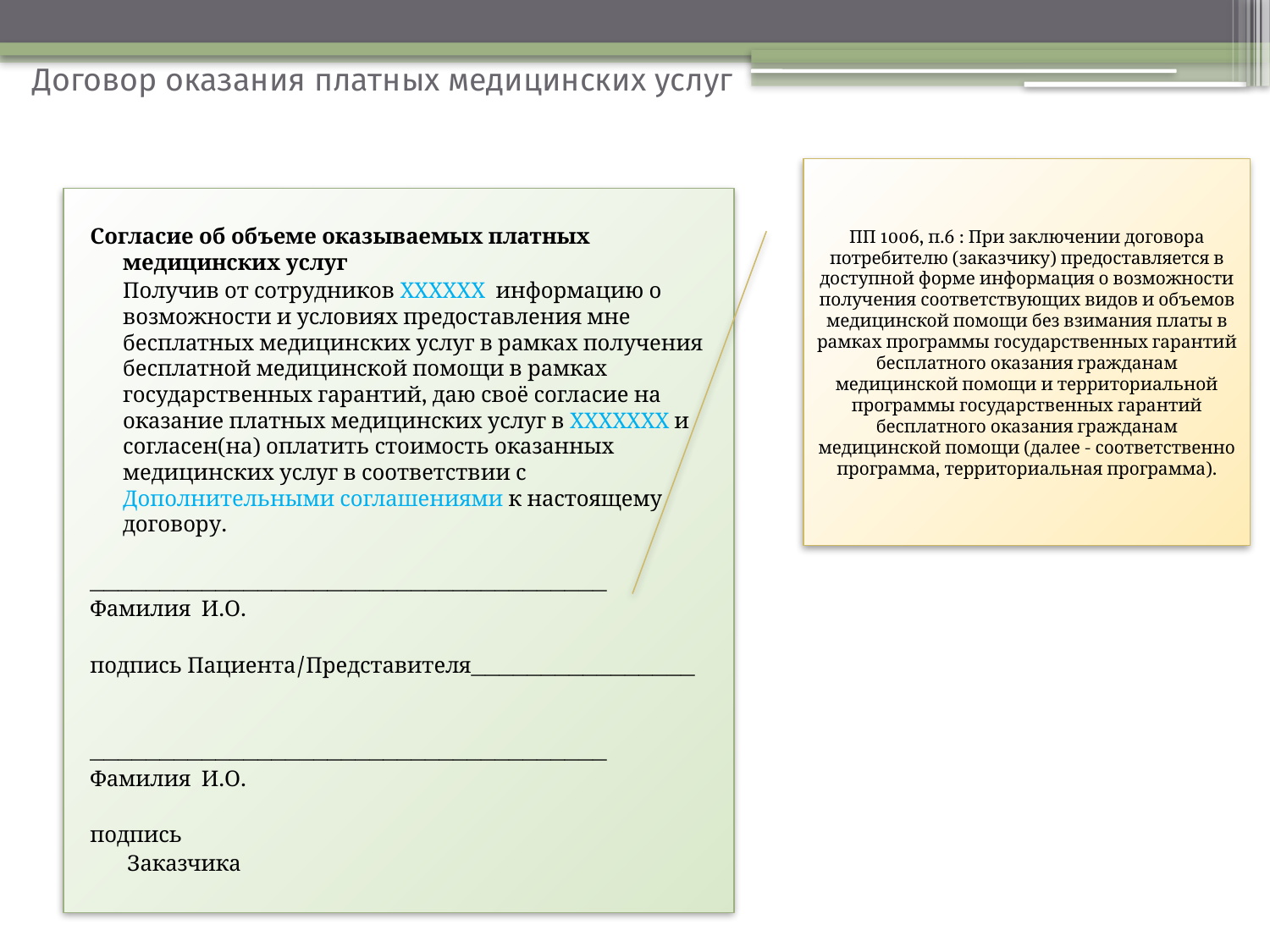

# Договор оказания платных медицинских услуг
ПП 1006, п.6 : При заключении договора потребителю (заказчику) предоставляется в доступной форме информация о возможности получения соответствующих видов и объемов медицинской помощи без взимания платы в рамках программы государственных гарантий бесплатного оказания гражданам медицинской помощи и территориальной программы государственных гарантий бесплатного оказания гражданам медицинской помощи (далее - соответственно программа, территориальная программа).

Согласие об объеме оказываемых платных медицинских услуг
	Получив от сотрудников ХХХХХХ  информацию о возможности и условиях предоставления мне бесплатных медицинских услуг в рамках получения бесплатной медицинской помощи в рамках государственных гарантий, даю своё согласие на оказание платных медицинских услуг в ХХХХХХХ и согласен(на) оплатить стоимость оказанных медицинских услуг в соответствии с Дополнительными соглашениями к настоящему договору.

_____________________________________
Фамилия  И.О.

подпись Пациента/Представителя________________

_____________________________________
Фамилия  И.О.

подпись
       Заказчика